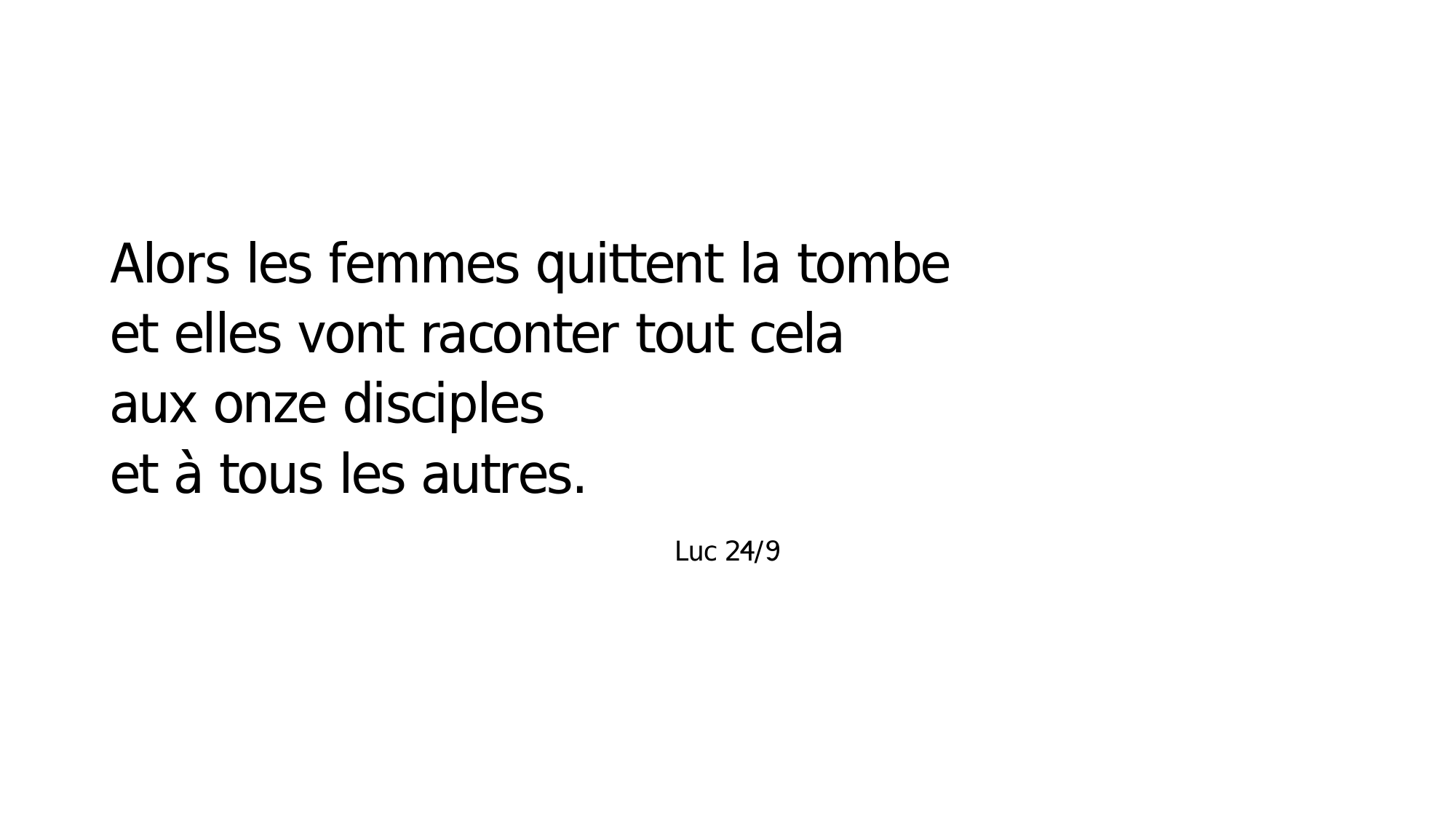

Alors les femmes quittent la tombe
et elles vont raconter tout cela
aux onze disciples
et à tous les autres.
Luc 24/9